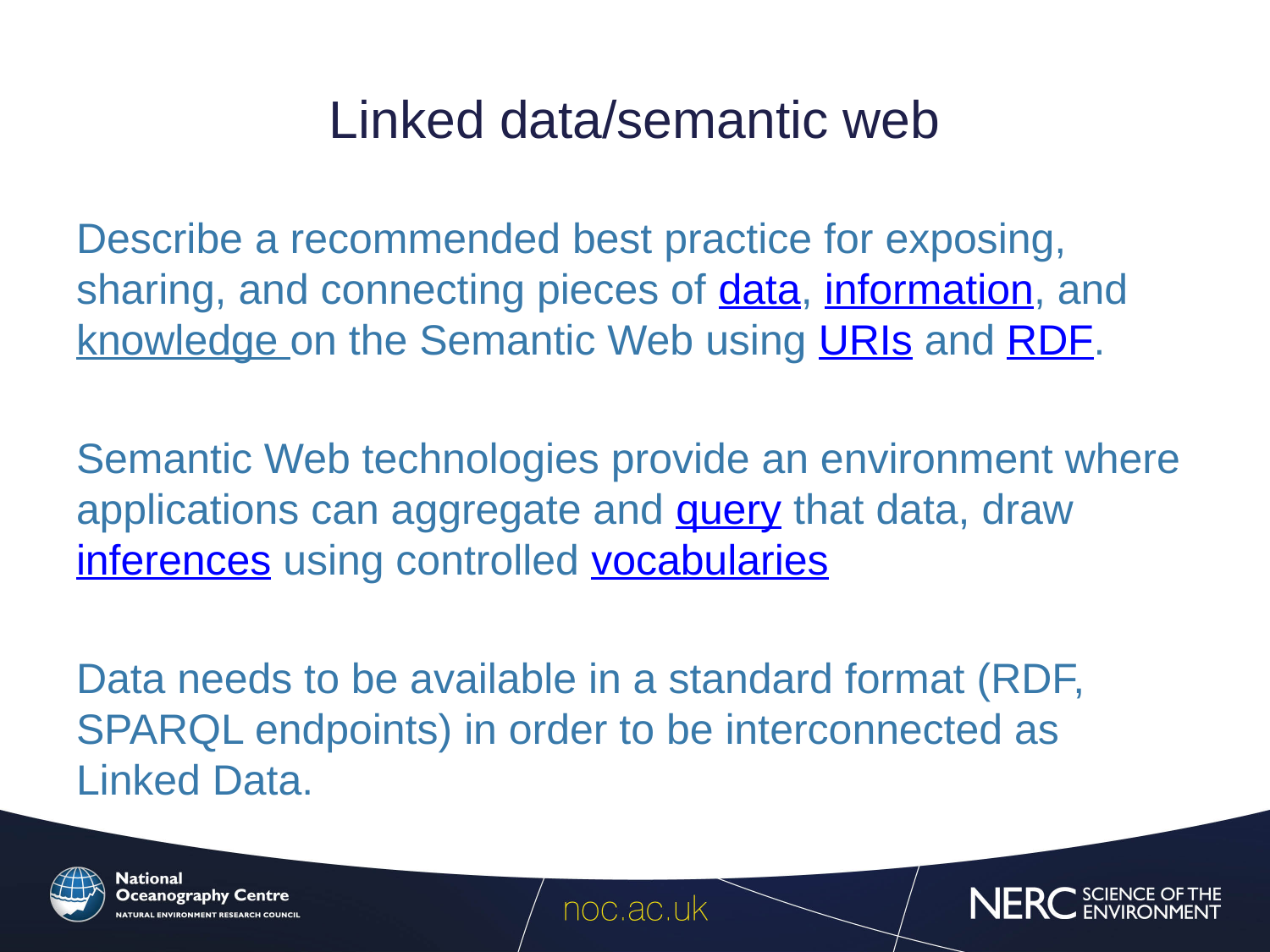

# Linked data/semantic web
Describe a recommended best practice for exposing, sharing, and connecting pieces of data, information, and knowledge on the Semantic Web using URIs and RDF.

Semantic Web technologies provide an environment where applications can aggregate and query that data, draw inferences using controlled vocabularies

Data needs to be available in a standard format (RDF, SPARQL endpoints) in order to be interconnected as Linked Data.